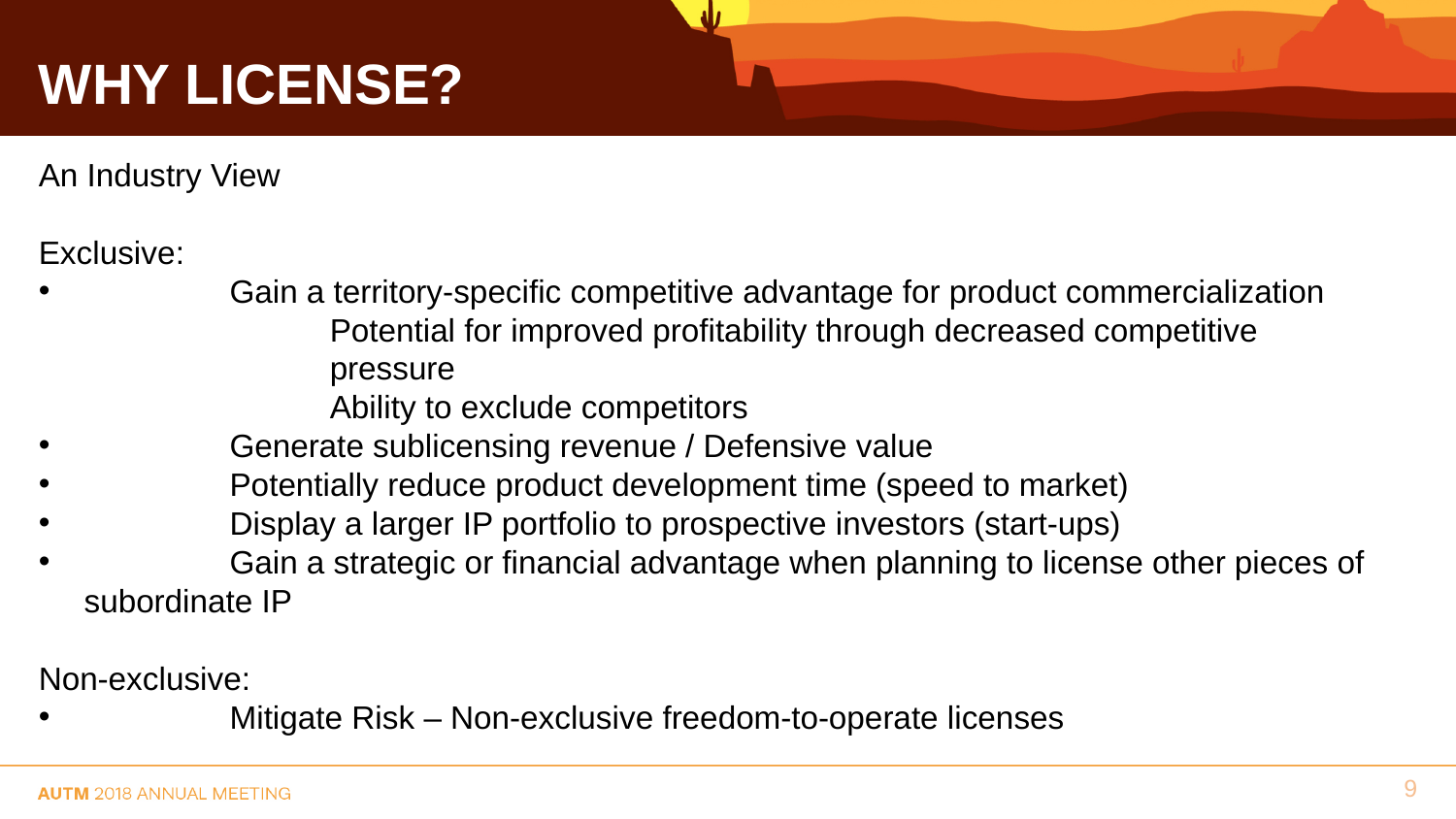

# Why License?
An Industry View

Exclusive:
	Gain a territory-specific competitive advantage for product commercialization
		Potential for improved profitability through decreased competitive 			pressure
		Ability to exclude competitors
	Generate sublicensing revenue / Defensive value
	Potentially reduce product development time (speed to market)
	Display a larger IP portfolio to prospective investors (start-ups)
	Gain a strategic or financial advantage when planning to license other pieces of 	subordinate IP

Non-exclusive:
	Mitigate Risk – Non-exclusive freedom-to-operate licenses
9